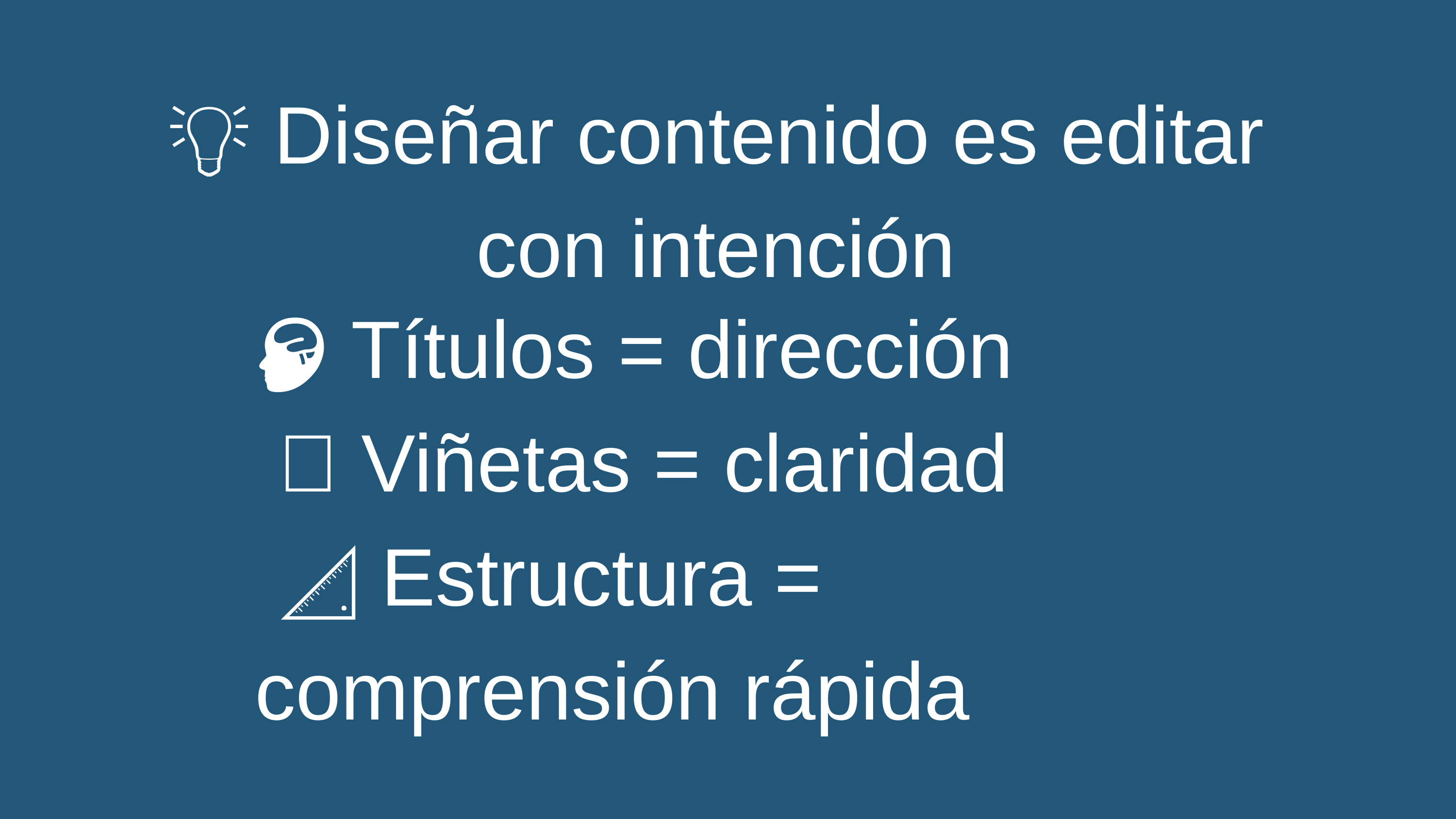

💡 Diseñar contenido es editar con intención
🧠 Títulos = dirección
 🧩 Viñetas = claridad
 📐 Estructura = comprensión rápida